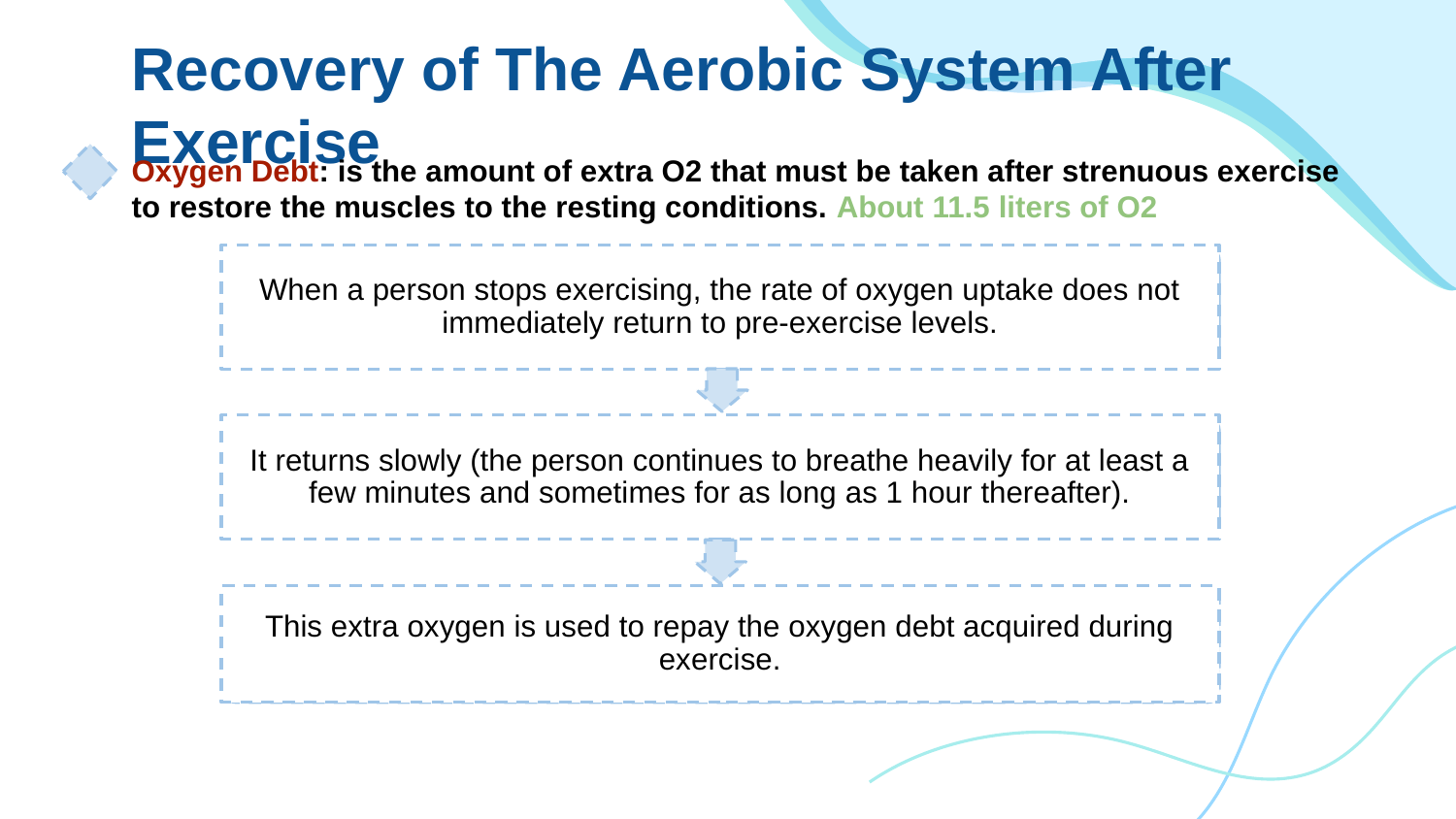

# Recovery of The Aerobic System After Exercise

Oxygen Debt: is the amount of extra O2 that must be taken after strenuous exercise to restore the muscles to the resting conditions. About 11.5 liters of O2
When a person stops exercising, the rate of oxygen uptake does not immediately return to pre-exercise levels.

It returns slowly (the person continues to breathe heavily for at least a few minutes and sometimes for as long as 1 hour thereafter).

This extra oxygen is used to repay the oxygen debt acquired during exercise.